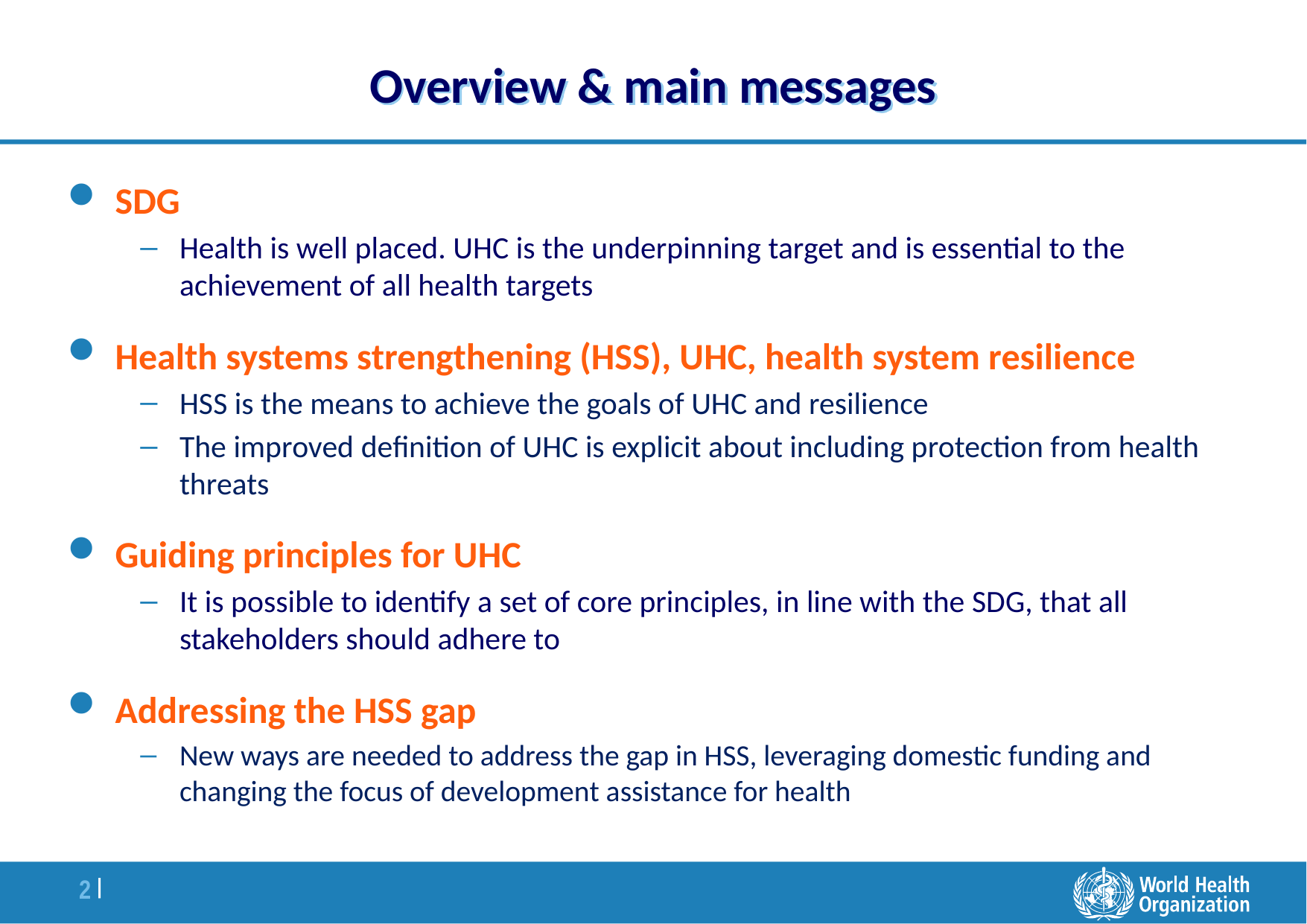

# Overview & main messages
SDG
Health is well placed. UHC is the underpinning target and is essential to the achievement of all health targets
Health systems strengthening (HSS), UHC, health system resilience
HSS is the means to achieve the goals of UHC and resilience
The improved definition of UHC is explicit about including protection from health threats
Guiding principles for UHC
It is possible to identify a set of core principles, in line with the SDG, that all stakeholders should adhere to
Addressing the HSS gap
New ways are needed to address the gap in HSS, leveraging domestic funding and changing the focus of development assistance for health